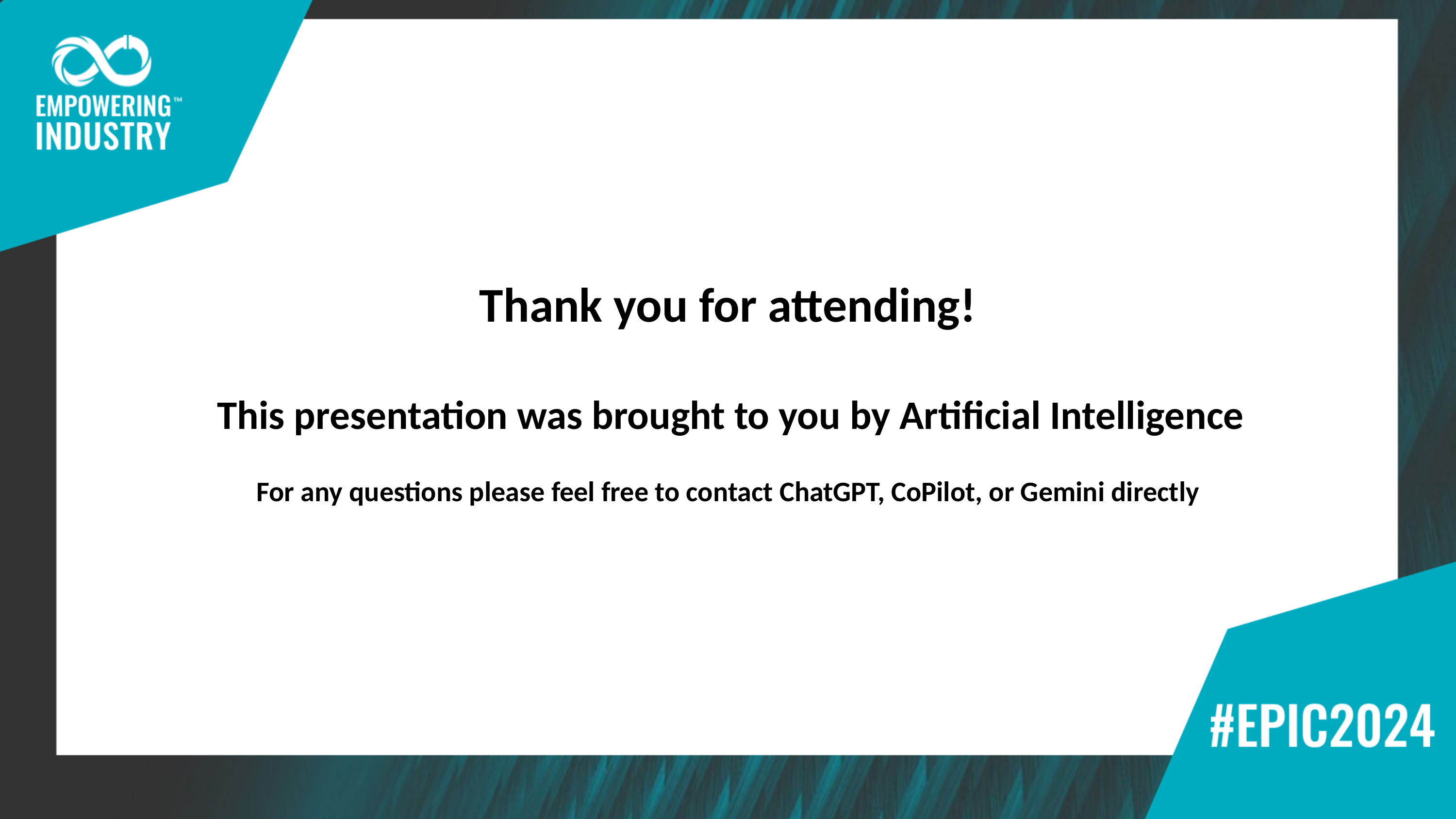

Thank you for attending!
This presentation was brought to you by Artificial Intelligence
For any questions please feel free to contact ChatGPT, CoPilot, or Gemini directly